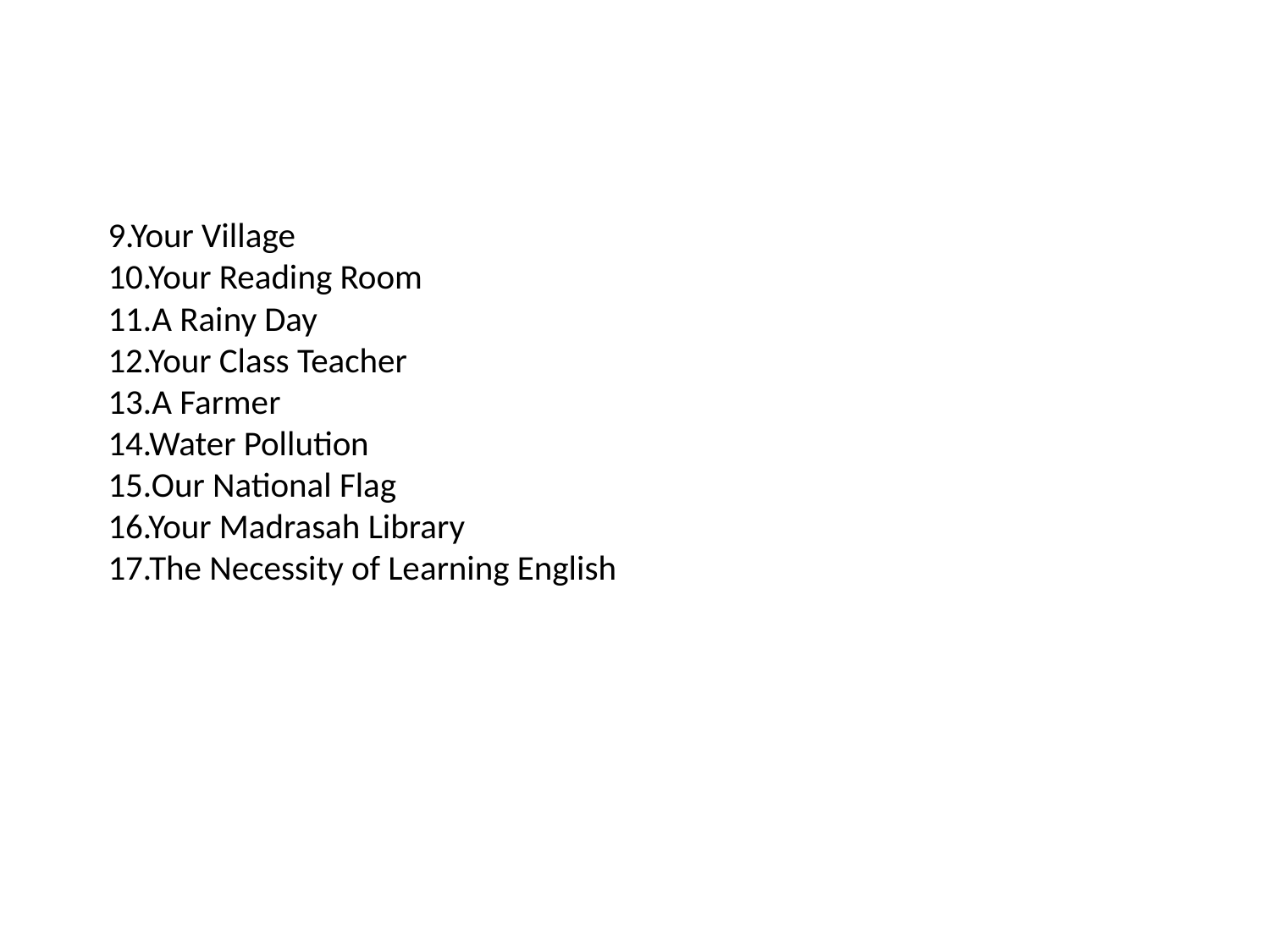

# 9.Your Village 10.Your Reading Room 11.A Rainy Day 12.Your Class Teacher 13.A Farmer 14.Water Pollution 15.Our National Flag 16.Your Madrasah Library 17.The Necessity of Learning English